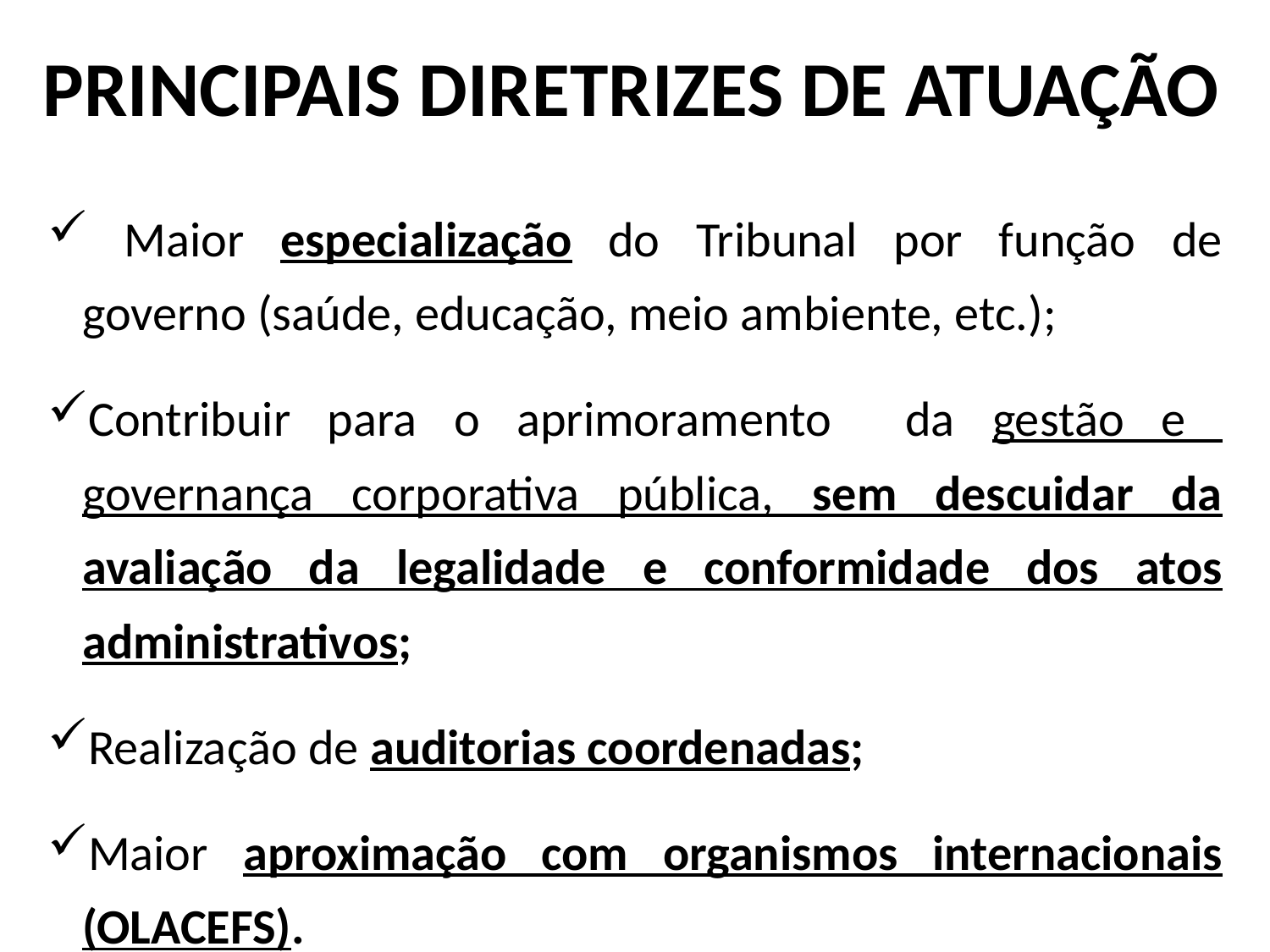

PRINCIPAIS DIRETRIZES DE ATUAÇÃO
 Maior especialização do Tribunal por função de governo (saúde, educação, meio ambiente, etc.);
Contribuir para o aprimoramento  da gestão e  governança corporativa pública, sem descuidar da avaliação da legalidade e conformidade dos atos administrativos;
Realização de auditorias coordenadas;
Maior aproximação com organismos internacionais (OLACEFS).